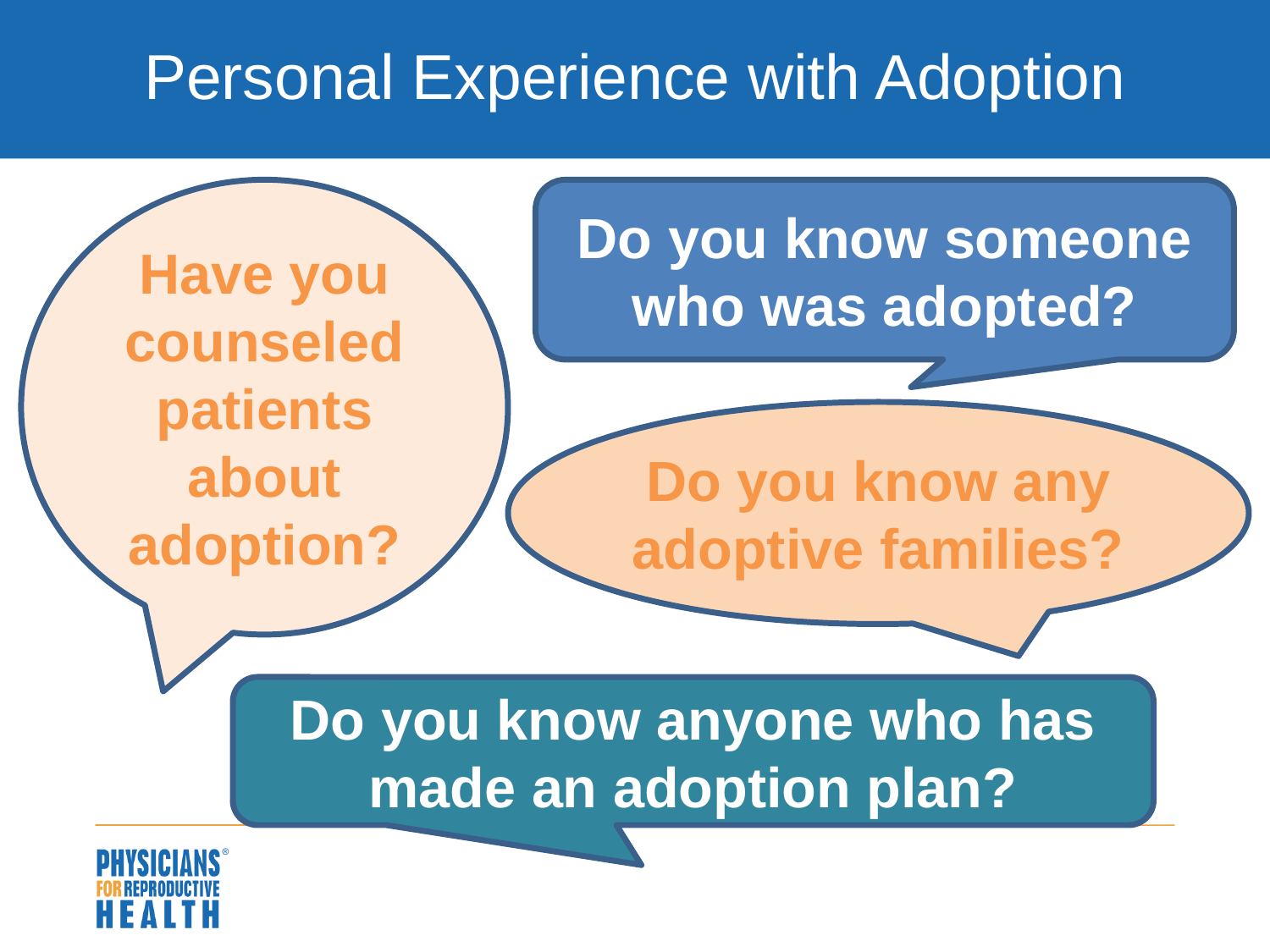

# Personal Experience with Adoption
Have you counseled patients about adoption?
Do you know someone who was adopted?
Do you know any adoptive families?
Do you know anyone who has made an adoption plan?